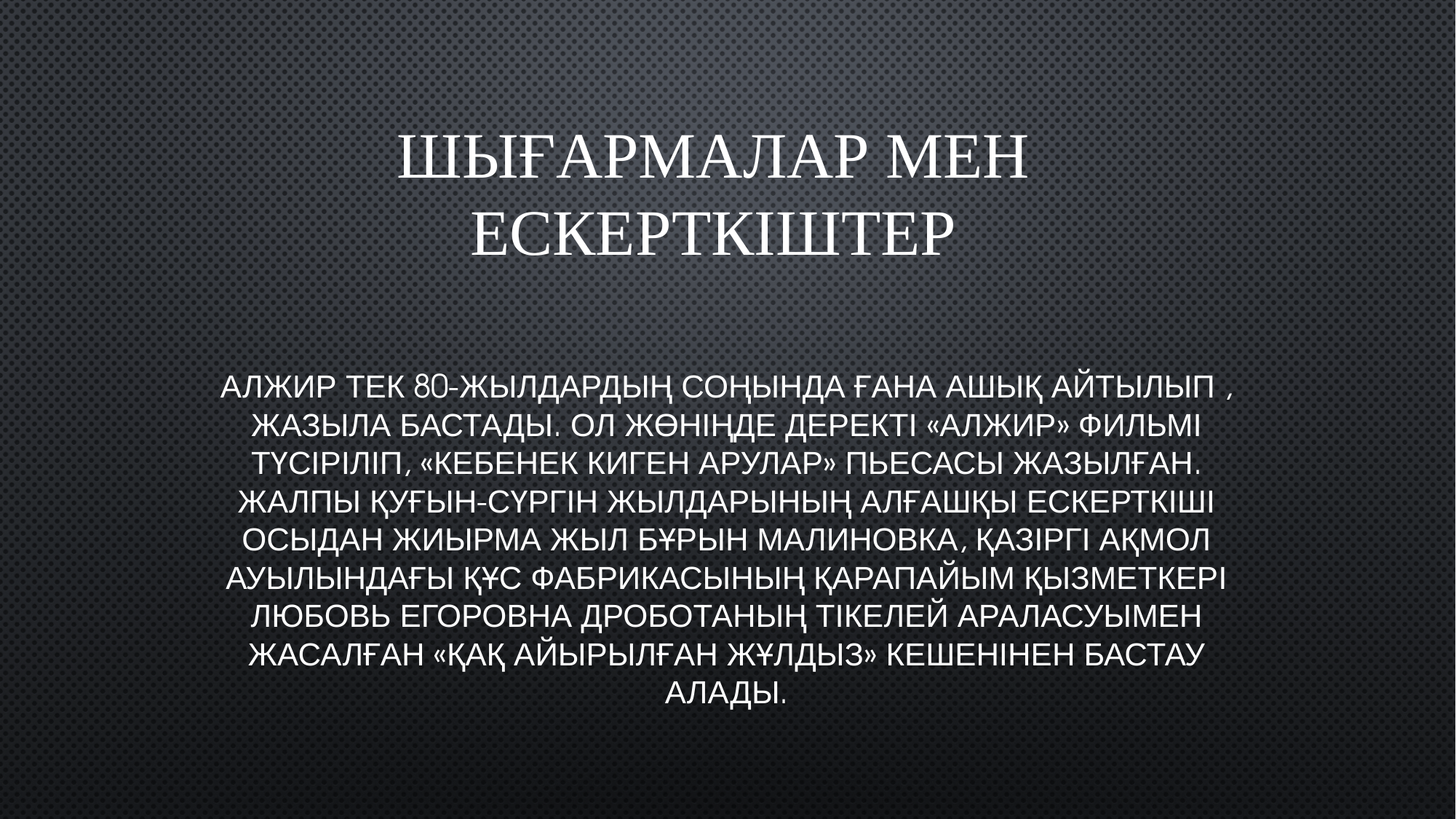

# Шығармалар мен ескерткіштер
Алжир тек 80-жылдардың соңында ғана ашық айтылып , жазыла бастады. Ол жөніңде деректі «АЛЖИР» фильмі түсіріліп, «Кебенек киген арулар» пьесасы жазылған. Жалпы қуғын-сүргін жылдарының алғашқы ескерткіші осыдан жиырма жыл бұрын Малиновка, қазіргі Ақмол ауылындағы құс фабрикасының қарапайым қызметкері Любовь Егоровна Дроботаның тікелей араласуымен жасалған «Қақ айырылған жұлдыз» кешенінен бастау алады.